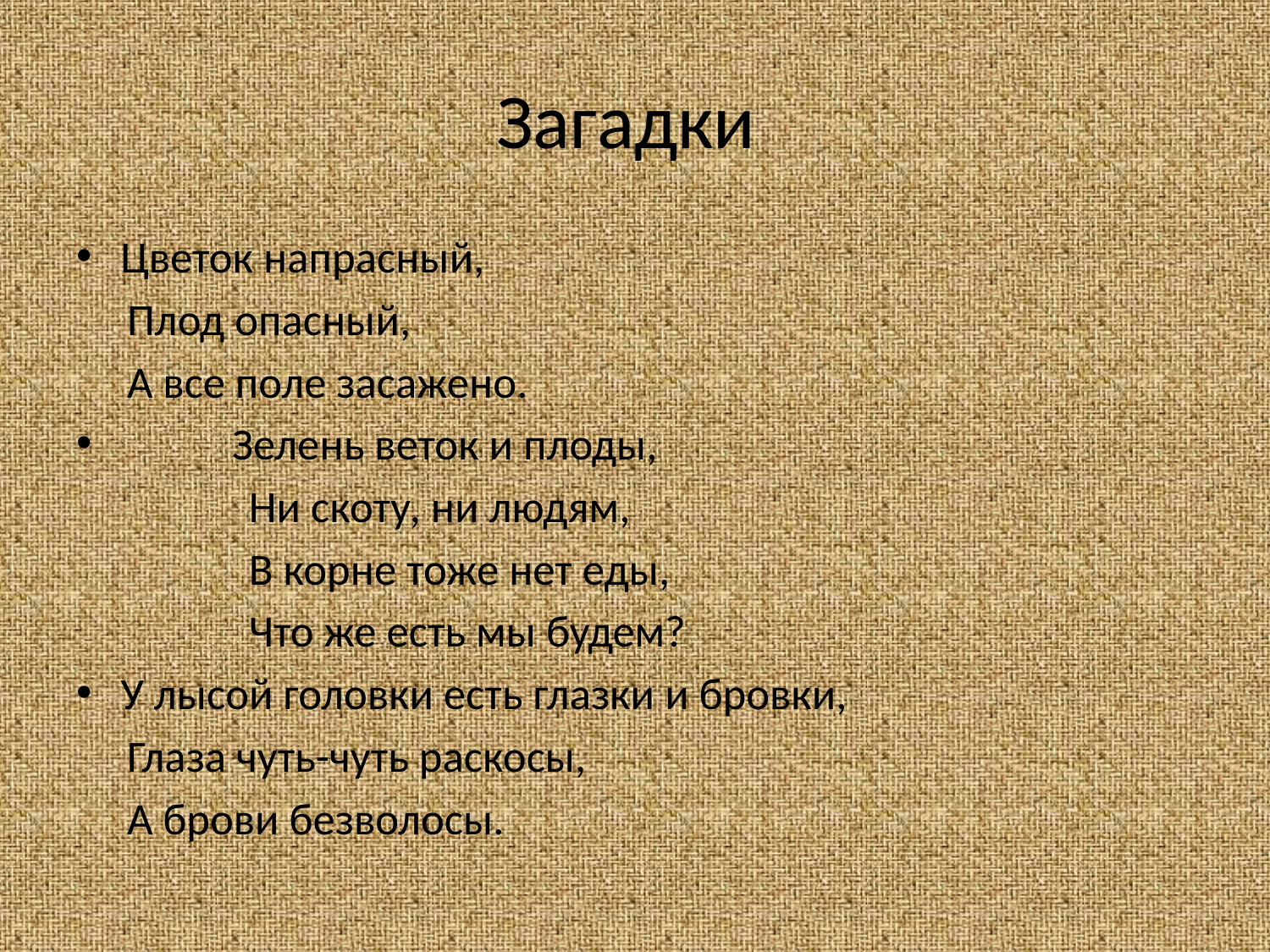

# Загадки
Цветок напрасный,
     Плод опасный,
     А все поле засажено.
           Зелень веток и плоды,
                 Ни скоту, ни людям,
                 В корне тоже нет еды,
                 Что же есть мы будем?
У лысой головки есть глазки и бровки,
     Глаза чуть-чуть раскосы,
     А брови безволосы.